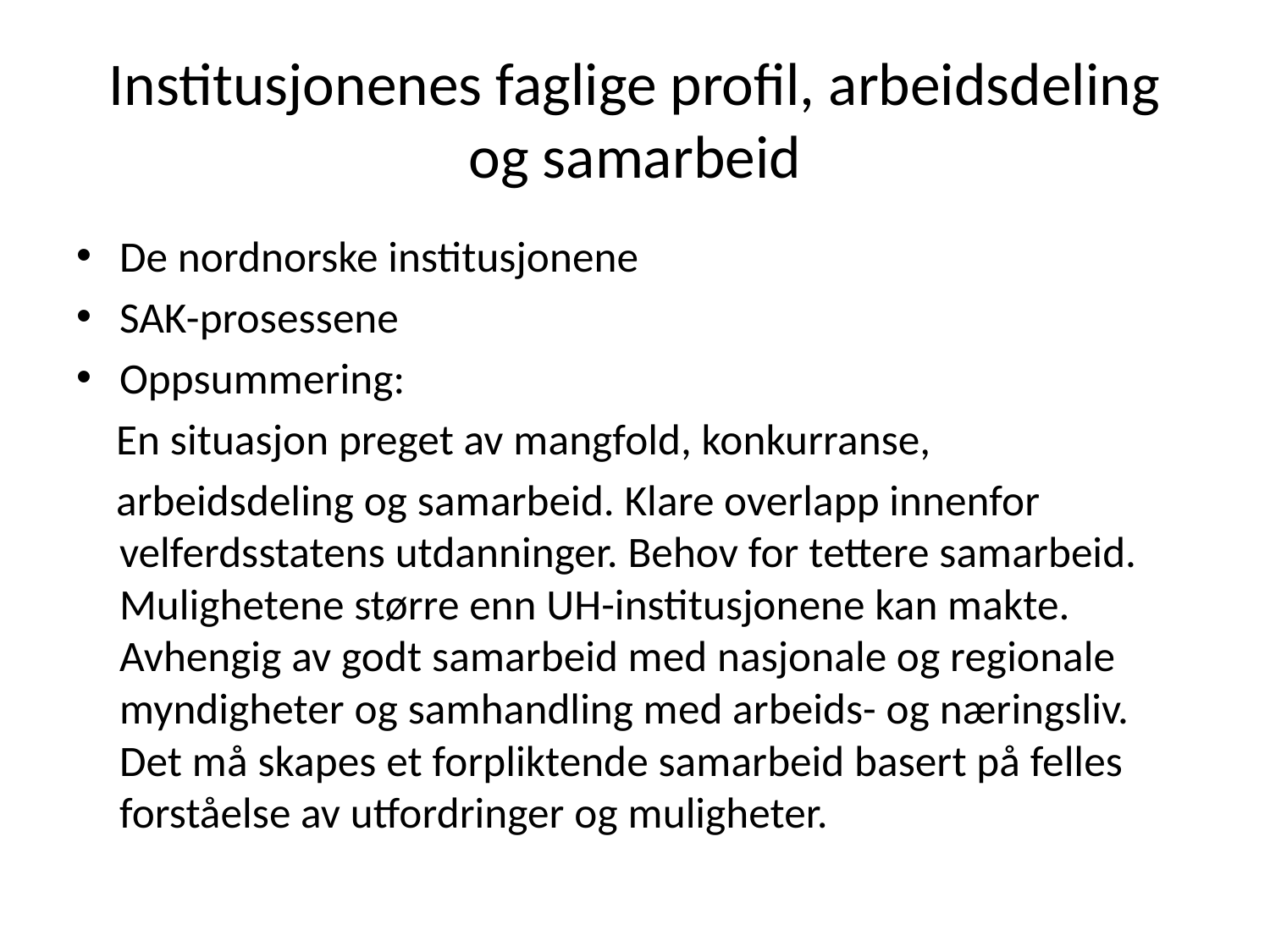

# Institusjonenes faglige profil, arbeidsdeling og samarbeid
De nordnorske institusjonene
SAK-prosessene
Oppsummering:
    En situasjon preget av mangfold, konkurranse,
    arbeidsdeling og samarbeid. Klare overlapp innenfor velferdsstatens utdanninger. Behov for tettere samarbeid. Mulighetene større enn UH-institusjonene kan makte. Avhengig av godt samarbeid med nasjonale og regionale myndigheter og samhandling med arbeids- og næringsliv. Det må skapes et forpliktende samarbeid basert på felles forståelse av utfordringer og muligheter.